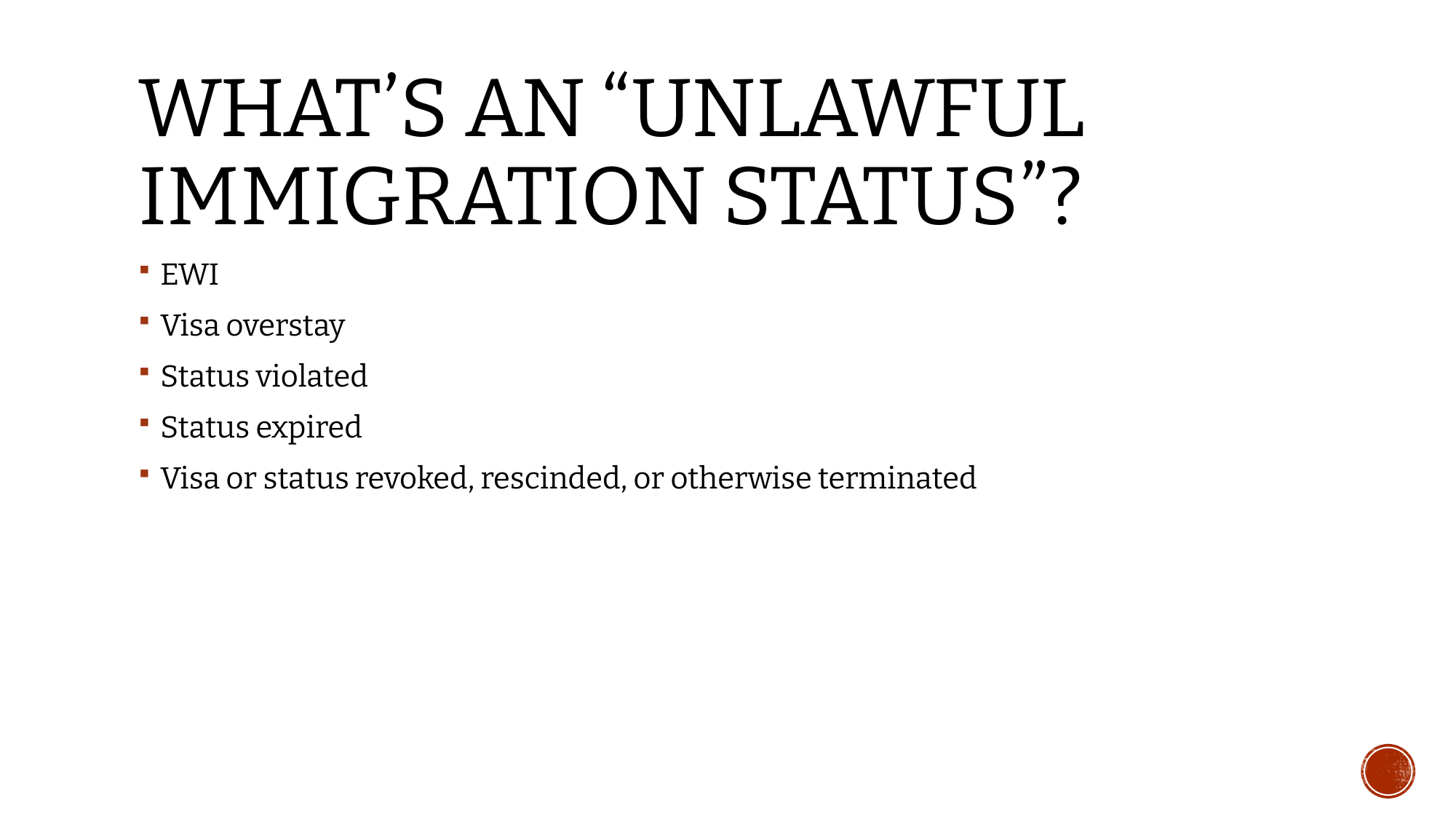

# What’s an “unlawful immigration status”?
EWI
Visa overstay
Status violated
Status expired
Visa or status revoked, rescinded, or otherwise terminated